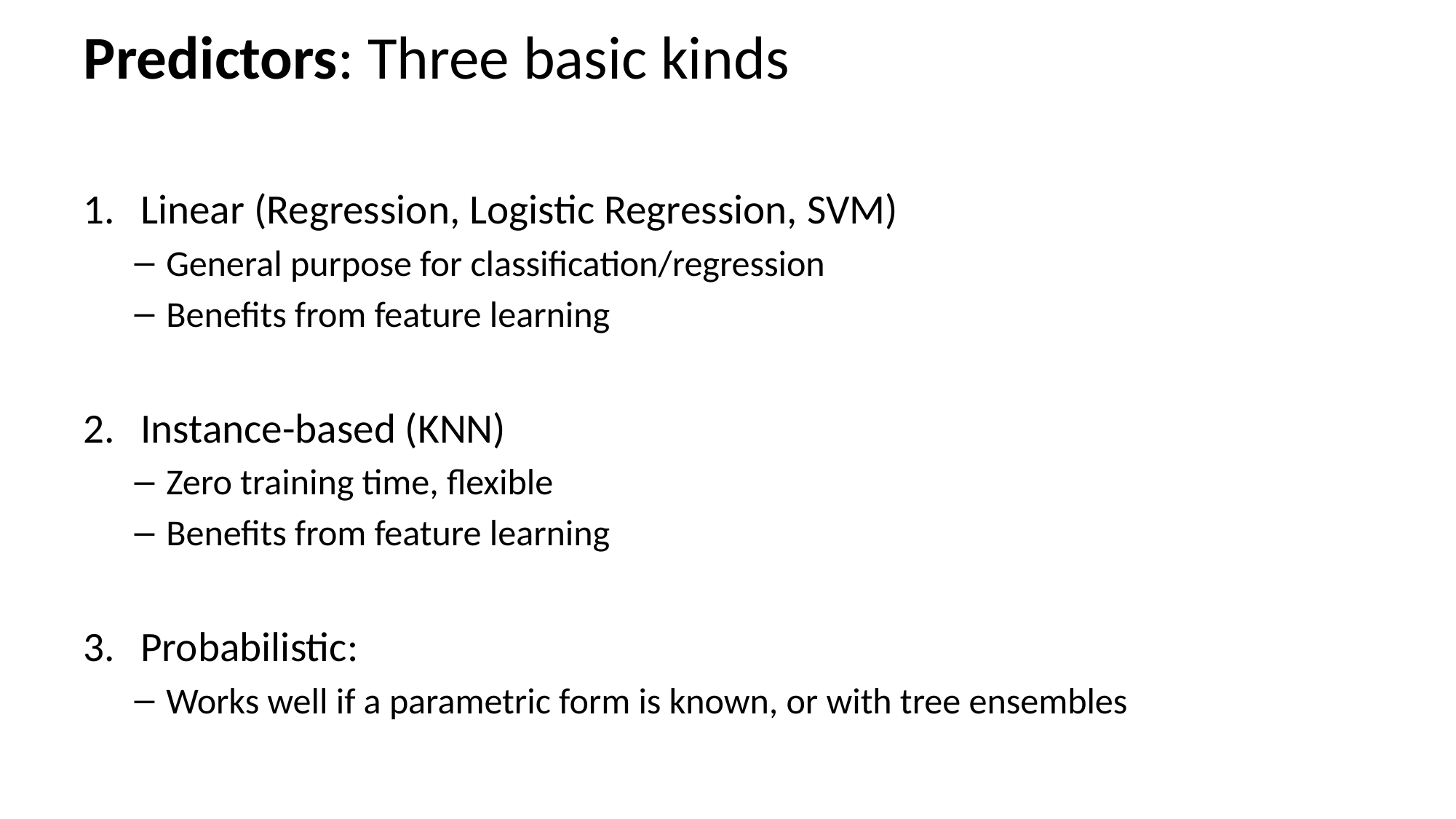

# Predictors: Three basic kinds

Linear (Regression, Logistic Regression, SVM)
General purpose for classification/regression
Benefits from feature learning

Instance-based (KNN)
Zero training time, flexible
Benefits from feature learning

Probabilistic:
Works well if a parametric form is known, or with tree ensembles